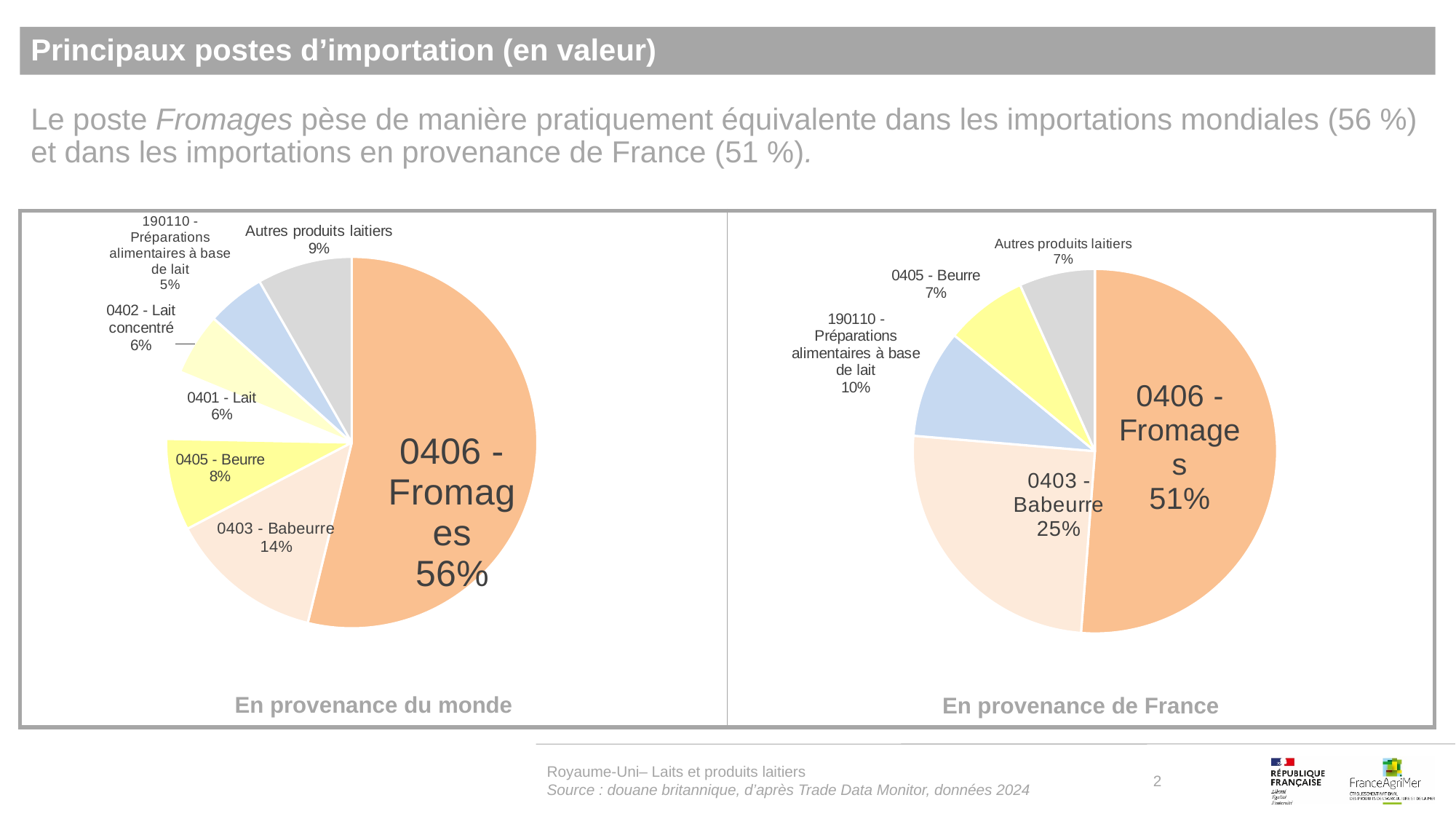

Principaux postes d’importation (en valeur)
Le poste Fromages pèse de manière pratiquement équivalente dans les importations mondiales (56 %) et dans les importations en provenance de France (51 %).

### Chart

| Category | 2024 |
|---|---|
| 0406 - Fromages | 0.5585325490004199 |
| 0403 - Babeurre | 0.1401108421829228 |
| 0405 - Beurre | 0.08315057017103294 |
| 0401 - Lait | 0.0613197047034139 |
| 0402 - Lait concentré | 0.05619452860489351 |
| 190110 - Préparations alimentaires à base de lait | 0.05271317958148237 |
| Autres produits laitiers | 0.08590121670422357 |

### Chart

| Category |  |
|---|---|
| 0406 - Fromages | 0.5121938410545378 |
| 0403 - Babeurre | 0.2513345214197194 |
| 190110 - Préparations alimentaires à base de lait | 0.09606143509956279 |
| 0405 - Beurre | 0.07306414348938535 |
| Autres produits laitiers | 0.06734606056038842 |
Royaume-Uni– Laits et produits laitiers
Source : douane britannique, d’après Trade Data Monitor, données 2024
2